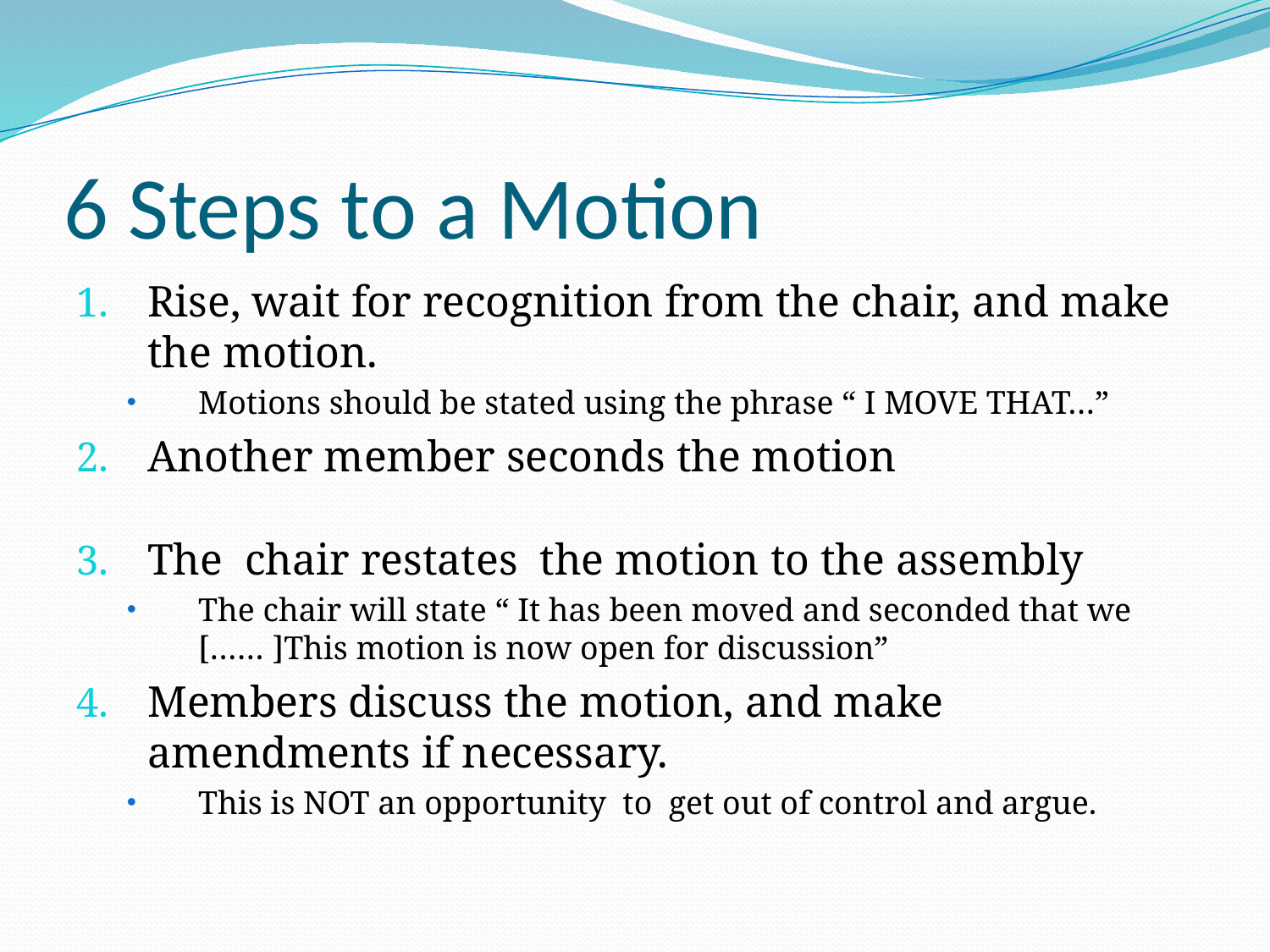

# 6 Steps to a Motion
Rise, wait for recognition from the chair, and make the motion.
Motions should be stated using the phrase “ I MOVE THAT…”
Another member seconds the motion

The  chair restates  the motion to the assembly
The chair will state “ It has been moved and seconded that we […… ]This motion is now open for discussion”
Members discuss the motion, and make amendments if necessary.
This is NOT an opportunity  to  get out of control and argue.